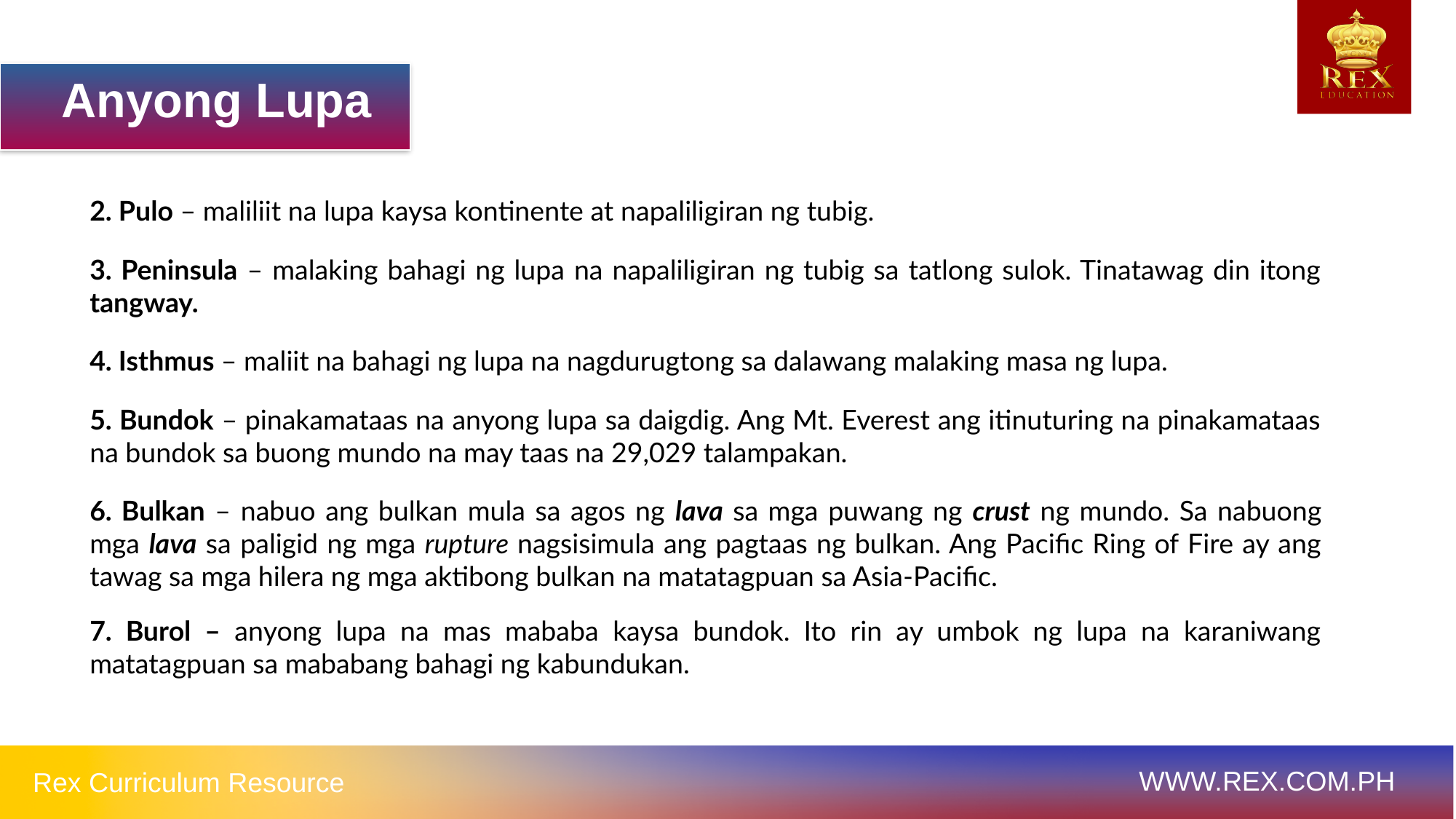

Anyong Lupa

2. Pulo – maliliit na lupa kaysa kontinente at napaliligiran ng tubig.
3. Peninsula – malaking bahagi ng lupa na napaliligiran ng tubig sa tatlong sulok. Tinatawag din itong tangway.
4. Isthmus – maliit na bahagi ng lupa na nagdurugtong sa dalawang malaking masa ng lupa.
5. Bundok – pinakamataas na anyong lupa sa daigdig. Ang Mt. Everest ang itinuturing na pinakamataas na bundok sa buong mundo na may taas na 29,029 talampakan.
6. Bulkan – nabuo ang bulkan mula sa agos ng lava sa mga puwang ng crust ng mundo. Sa nabuong mga lava sa paligid ng mga rupture nagsisimula ang pagtaas ng bulkan. Ang Pacific Ring of Fire ay ang tawag sa mga hilera ng mga aktibong bulkan na matatagpuan sa Asia-Pacific.
7. Burol – anyong lupa na mas mababa kaysa bundok. Ito rin ay umbok ng lupa na karaniwang matatagpuan sa mababang bahagi ng kabundukan.